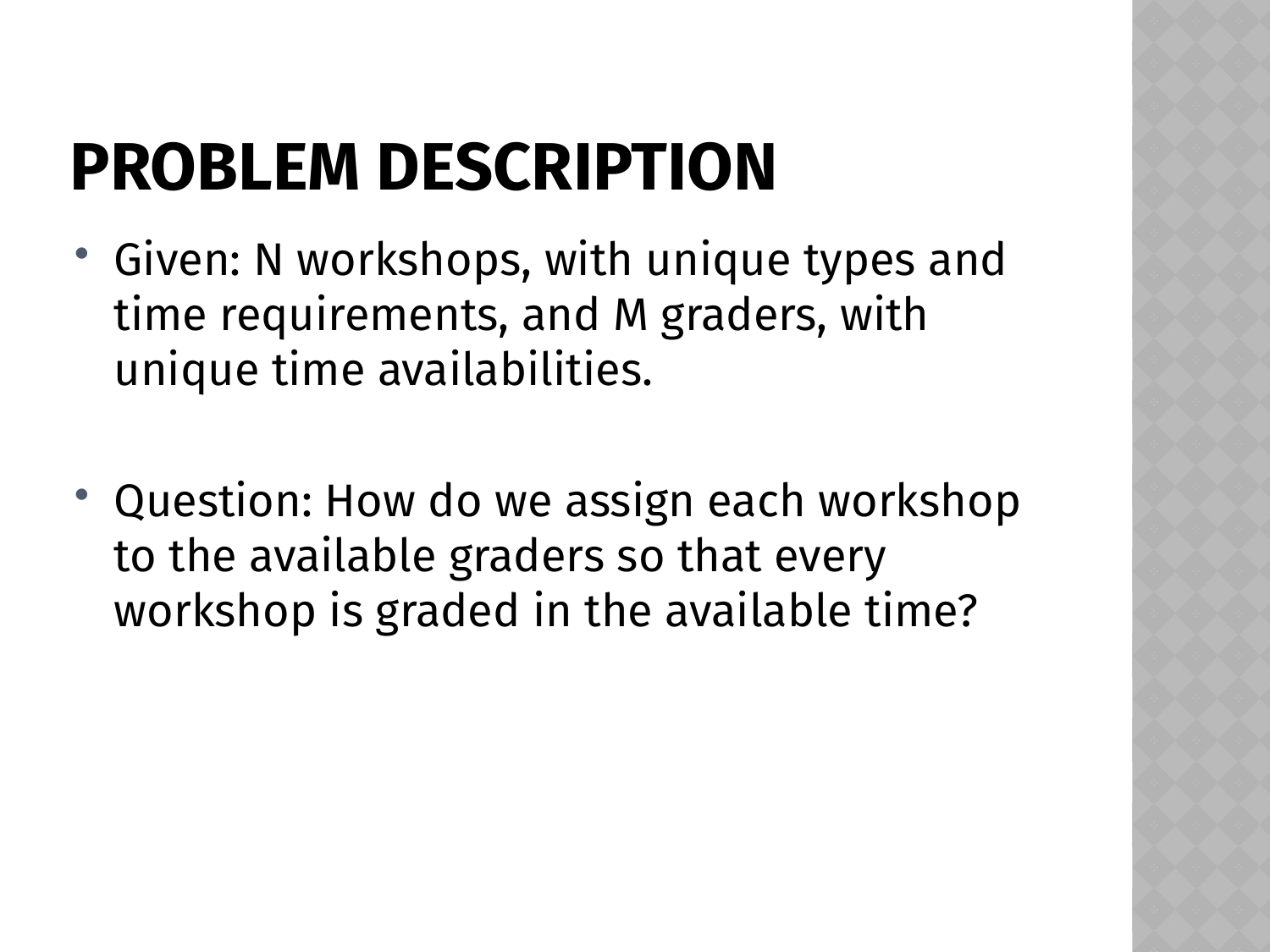

# Problem Description
Given: N workshops, with unique types and time requirements, and M graders, with unique time availabilities.

Question: How do we assign each workshop to the available graders so that every workshop is graded in the available time?